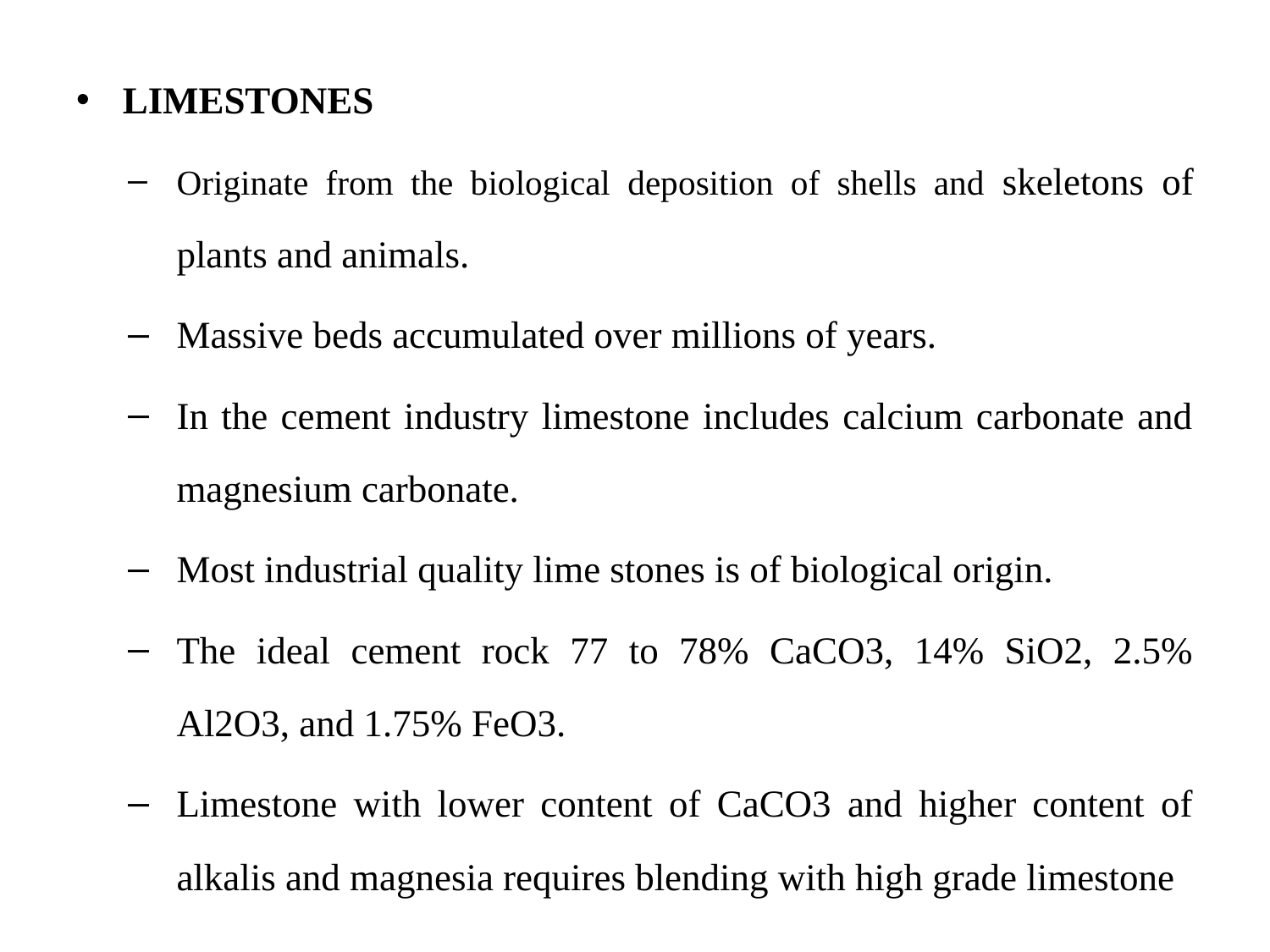

LIMESTONES
Originate from the biological deposition of shells and skeletons of plants and animals.
Massive beds accumulated over millions of years.
In the cement industry limestone includes calcium carbonate and magnesium carbonate.
Most industrial quality lime stones is of biological origin.
The ideal cement rock 77 to 78% CaCO3, 14% SiO2, 2.5% Al2O3, and 1.75% FeO3.
Limestone with lower content of CaCO3 and higher content of alkalis and magnesia requires blending with high grade limestone